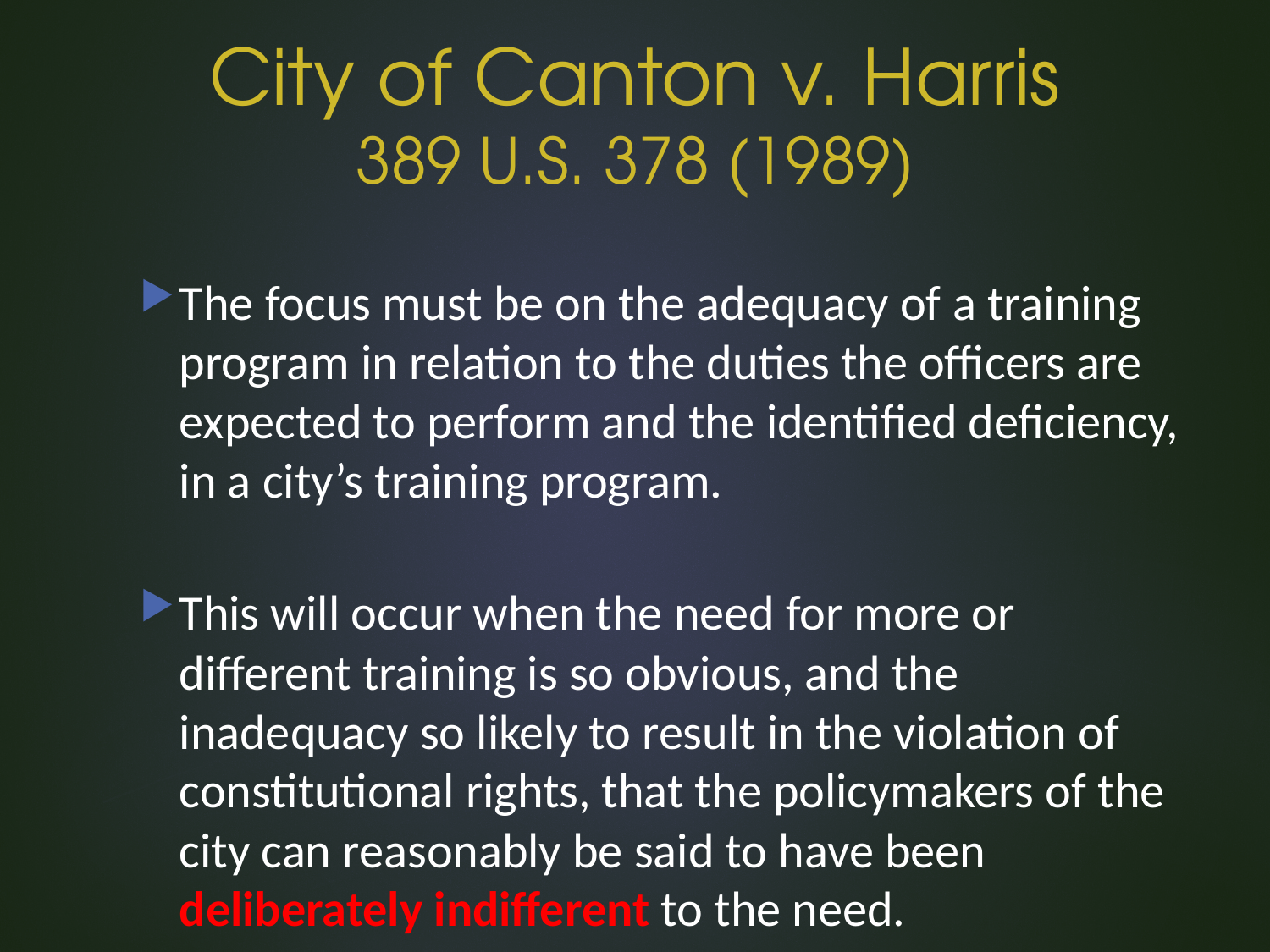

City of Canton v. Harris
389 U.S. 378 (1989)
The focus must be on the adequacy of a training program in relation to the duties the officers are expected to perform and the identified deficiency, in a city’s training program.

This will occur when the need for more or different training is so obvious, and the inadequacy so likely to result in the violation of constitutional rights, that the policymakers of the city can reasonably be said to have been deliberately indifferent to the need.